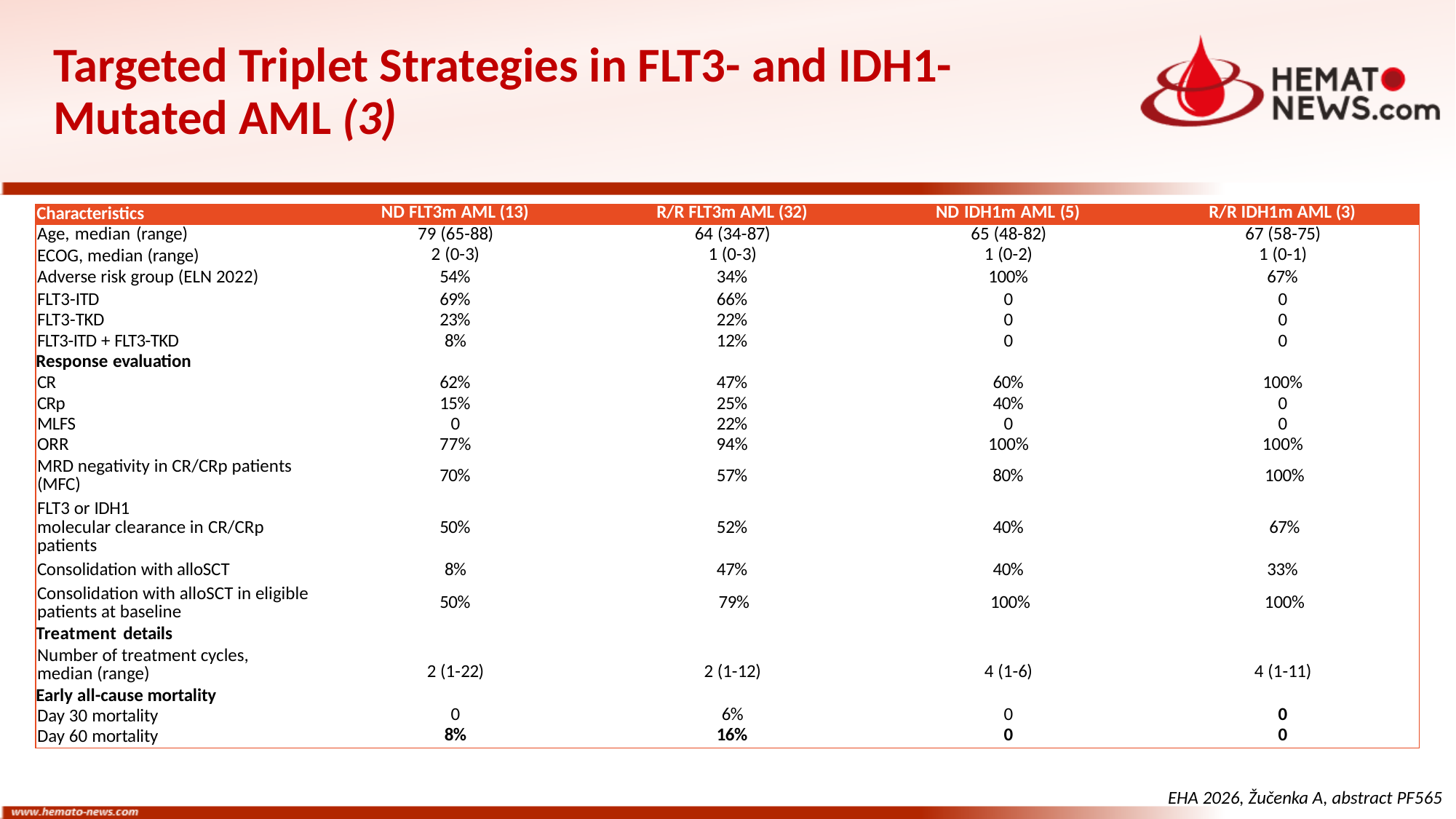

# Targeted Triplet Strategies in FLT3- and IDH1-Mutated AML (3)
| Characteristics | ND FLT3m AML (13) | R/R FLT3m AML (32) | ND IDH1m AML (5) | R/R IDH1m AML (3) |
| --- | --- | --- | --- | --- |
| Age, median (range) | 79 (65-88) | 64 (34-87) | 65 (48-82) | 67 (58-75) |
| ECOG, median (range) | 2 (0-3) | 1 (0-3) | 1 (0-2) | 1 (0-1) |
| Adverse risk group (ELN 2022) | 54% | 34% | 100% | 67% |
| FLT3-ITD | 69% | 66% | 0 | 0 |
| FLT3-TKD | 23% | 22% | 0 | 0 |
| FLT3-ITD + FLT3-TKD | 8% | 12% | 0 | 0 |
| Response evaluation |  |  |  |  |
| CR | 62% | 47% | 60% | 100% |
| CRp | 15% | 25% | 40% | 0 |
| MLFS | 0 | 22% | 0 | 0 |
| ORR | 77% | 94% | 100% | 100% |
| MRD negativity in CR/CRp patients (MFC) | 70% | 57% | 80% | 100% |
| FLT3 or IDH1 molecular clearance in CR/CRp patients | 50% | 52% | 40% | 67% |
| Consolidation with alloSCT | 8% | 47% | 40% | 33% |
| Consolidation with alloSCT in eligible patients at baseline | 50% | 79% | 100% | 100% |
| Treatment details |  |  |  |  |
| Number of treatment cycles, median (range) | 2 (1-22) | 2 (1-12) | 4 (1-6) | 4 (1-11) |
| Early all-cause mortality |  |  |  |  |
| Day 30 mortality | 0 | 6% | 0 | 0 |
| Day 60 mortality | 8% | 16% | 0 | 0 |
EHA 2026, Žučenka A, abstract PF565